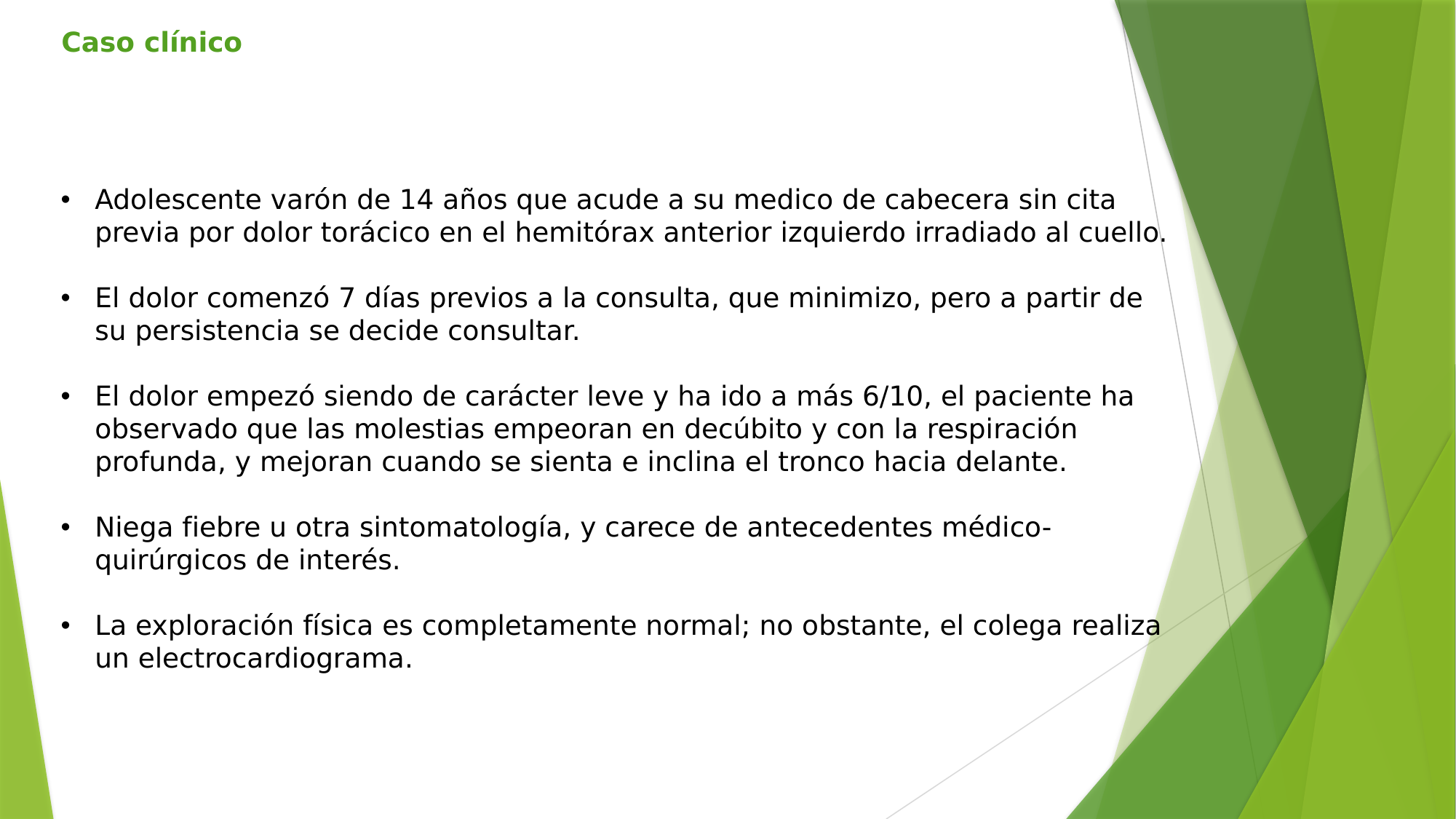

Caso clínico
Adolescente varón de 14 años que acude a su medico de cabecera sin cita previa por dolor torácico en el hemitórax anterior izquierdo irradiado al cuello.

El dolor comenzó 7 días previos a la consulta, que minimizo, pero a partir de su persistencia se decide consultar.

El dolor empezó siendo de carácter leve y ha ido a más 6/10, el paciente ha observado que las molestias empeoran en decúbito y con la respiración profunda, y mejoran cuando se sienta e inclina el tronco hacia delante.

Niega fiebre u otra sintomatología, y carece de antecedentes médico-quirúrgicos de interés.

La exploración física es completamente normal; no obstante, el colega realiza un electrocardiograma.